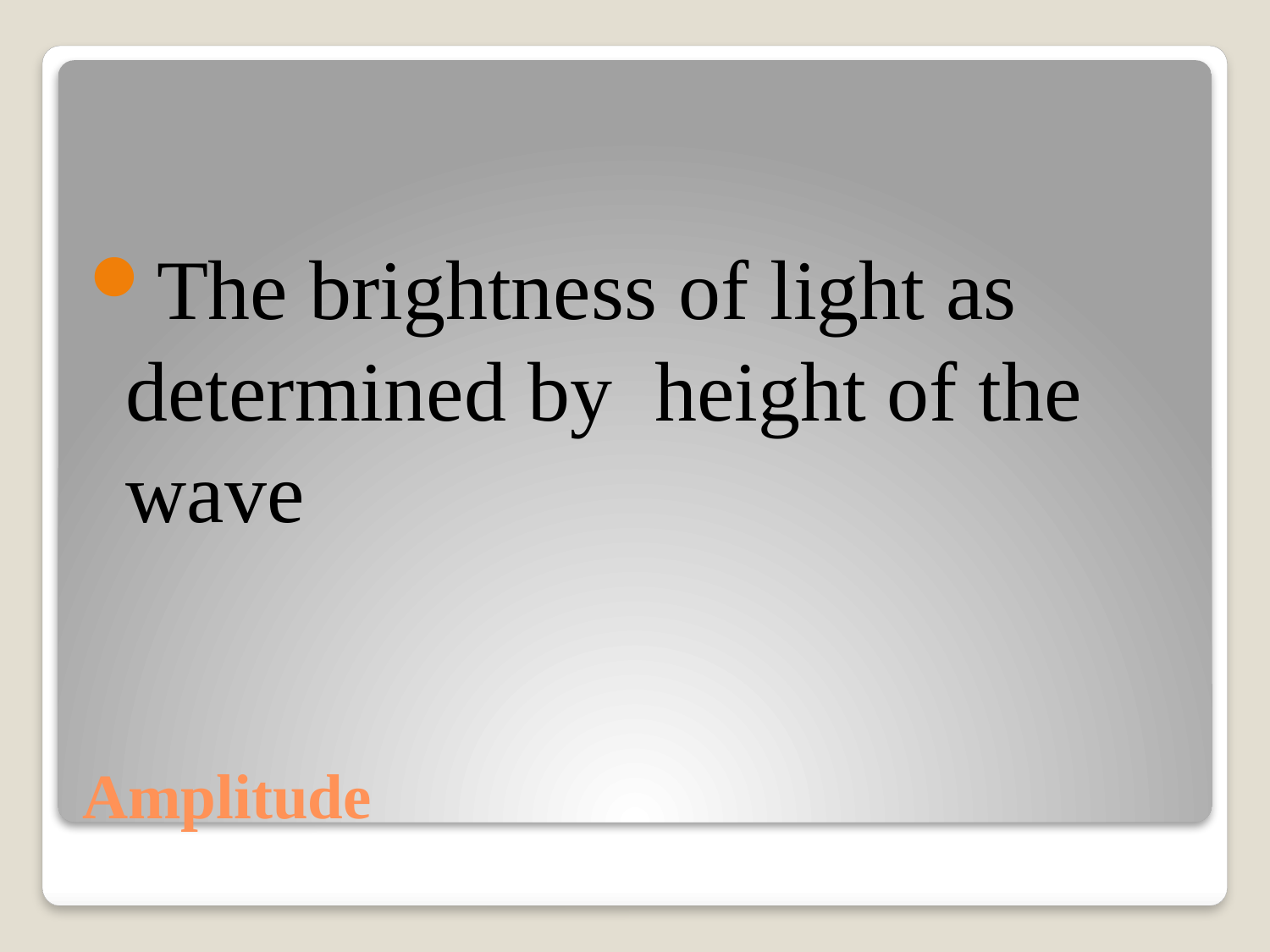

The brightness of light as determined by  height of the wave
# Amplitude